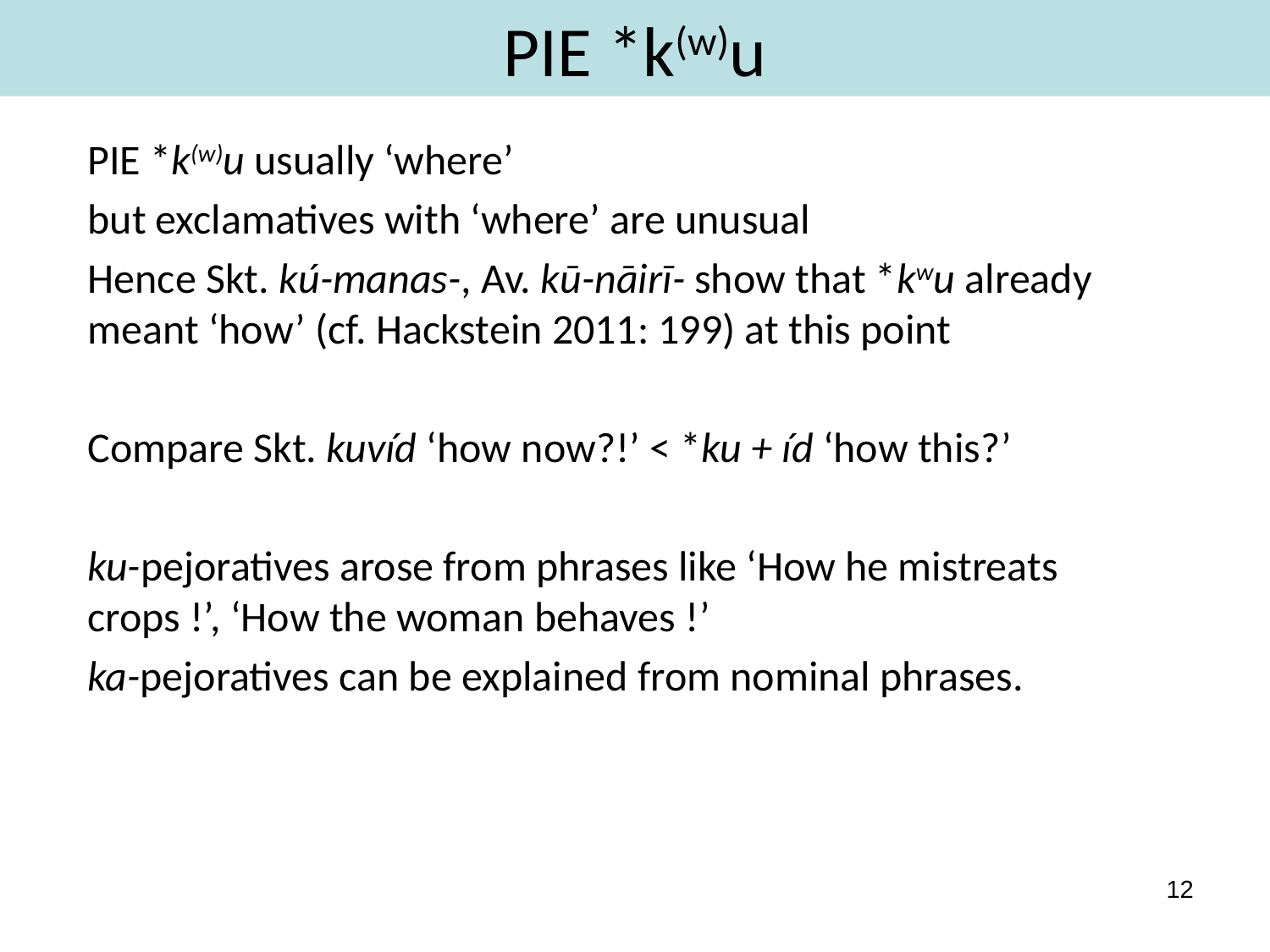

# PIE *k(w)u
PIE *k(w)u usually ‘where’
but exclamatives with ‘where’ are unusual
Hence Skt. kú-manas-, Av. kū-nāirī- show that *kwu already meant ‘how’ (cf. Hackstein 2011: 199) at this point

Compare Skt. kuvíd ‘how now?!’ < *ku + íd ‘how this?’

ku-pejoratives arose from phrases like ‘How he mistreats crops !’, ‘How the woman behaves !’
ka-pejoratives can be explained from nominal phrases.
12